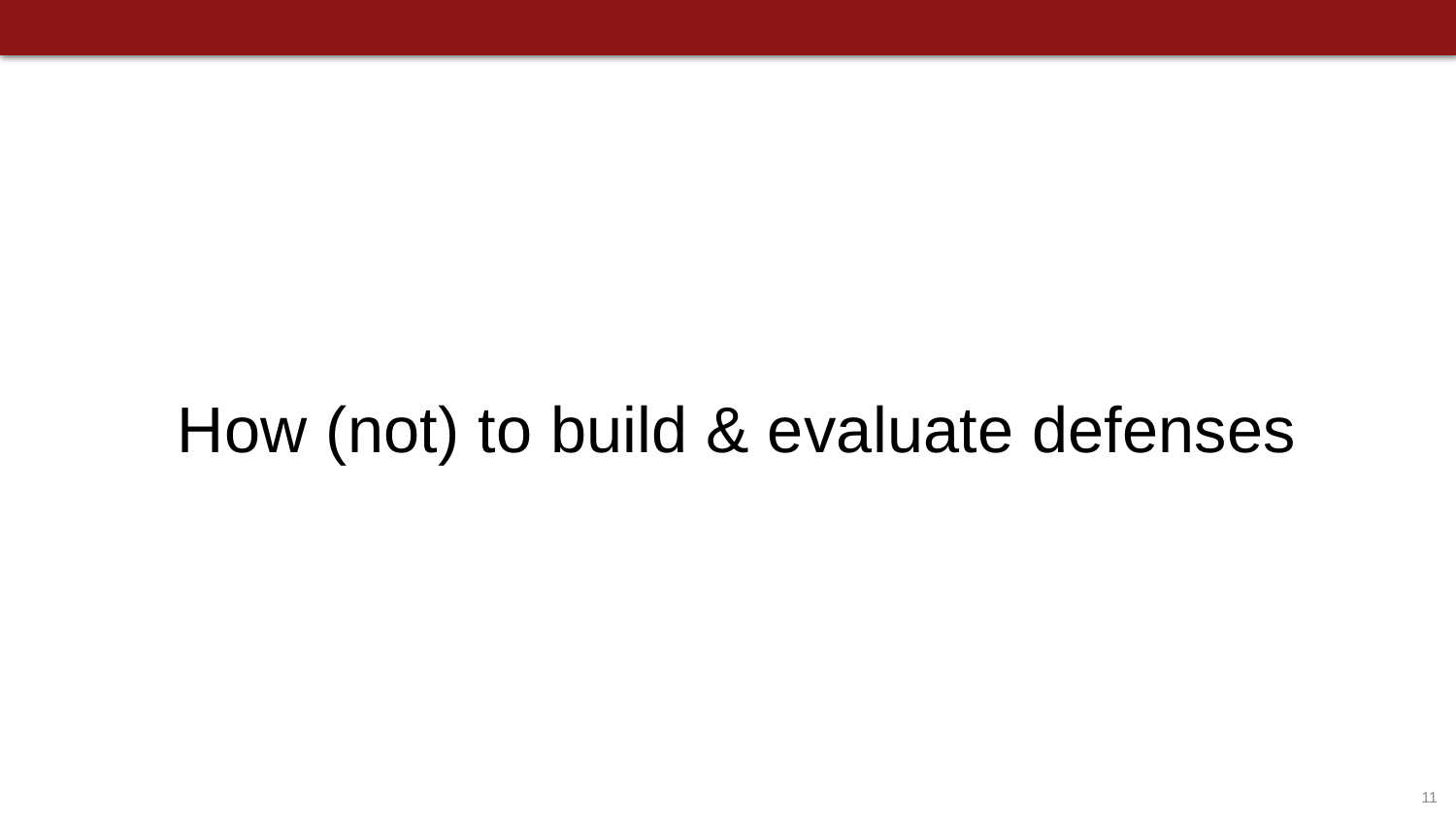

How (not) to build & evaluate defenses
11